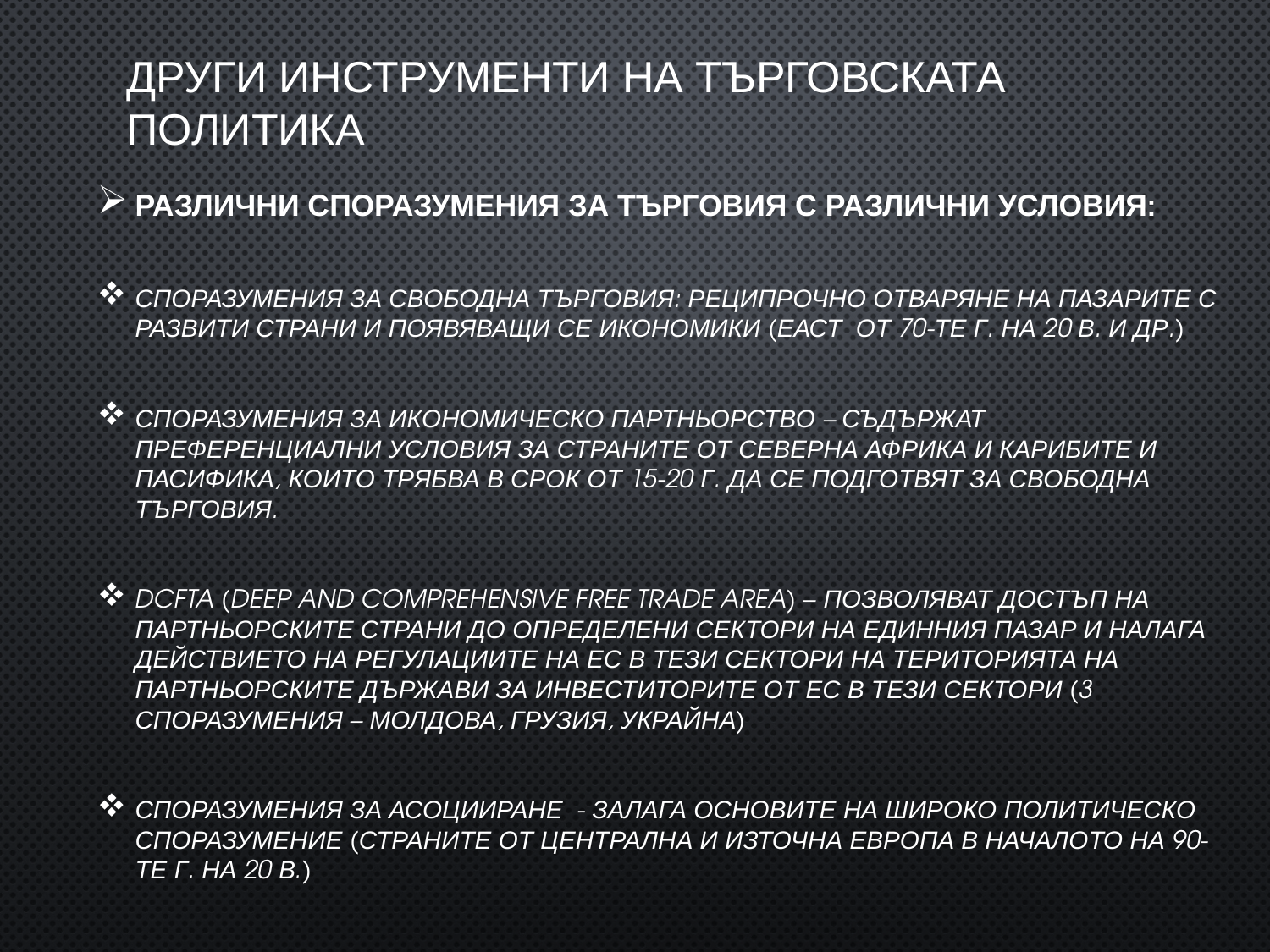

# Други инструменти на търговската политика
Различни споразумения за търговия с различни условия:

Споразумения за свободна търговия: реципрочно отваряне на пазарите с развити страни и появяващи се икономики (ЕАСТ  от 70-те г. на 20 в. и др.)

Споразумения за икономическо партньорство – съдържат преференциални условия за страните от Северна Африка и Карибите и Пасифика, които трябва в срок от 15-20 г. да се подготвят за свободна търговия.

DCFTA (Deep and Comprehensive Free Trade Area) – позволяват достъп на партньорските страни до определени сектори на Единния пазар и налага действието на регулациите на ЕС в тези сектори на територията на партньорските държави за инвеститорите от ЕС в тези сектори (3 споразумения – Молдова, Грузия, Украйна)

Споразумения за асоцииране  - залага основите на широко политическо споразумение (страните от Централна и Източна Европа в началото на 90-те г. на 20 в.)